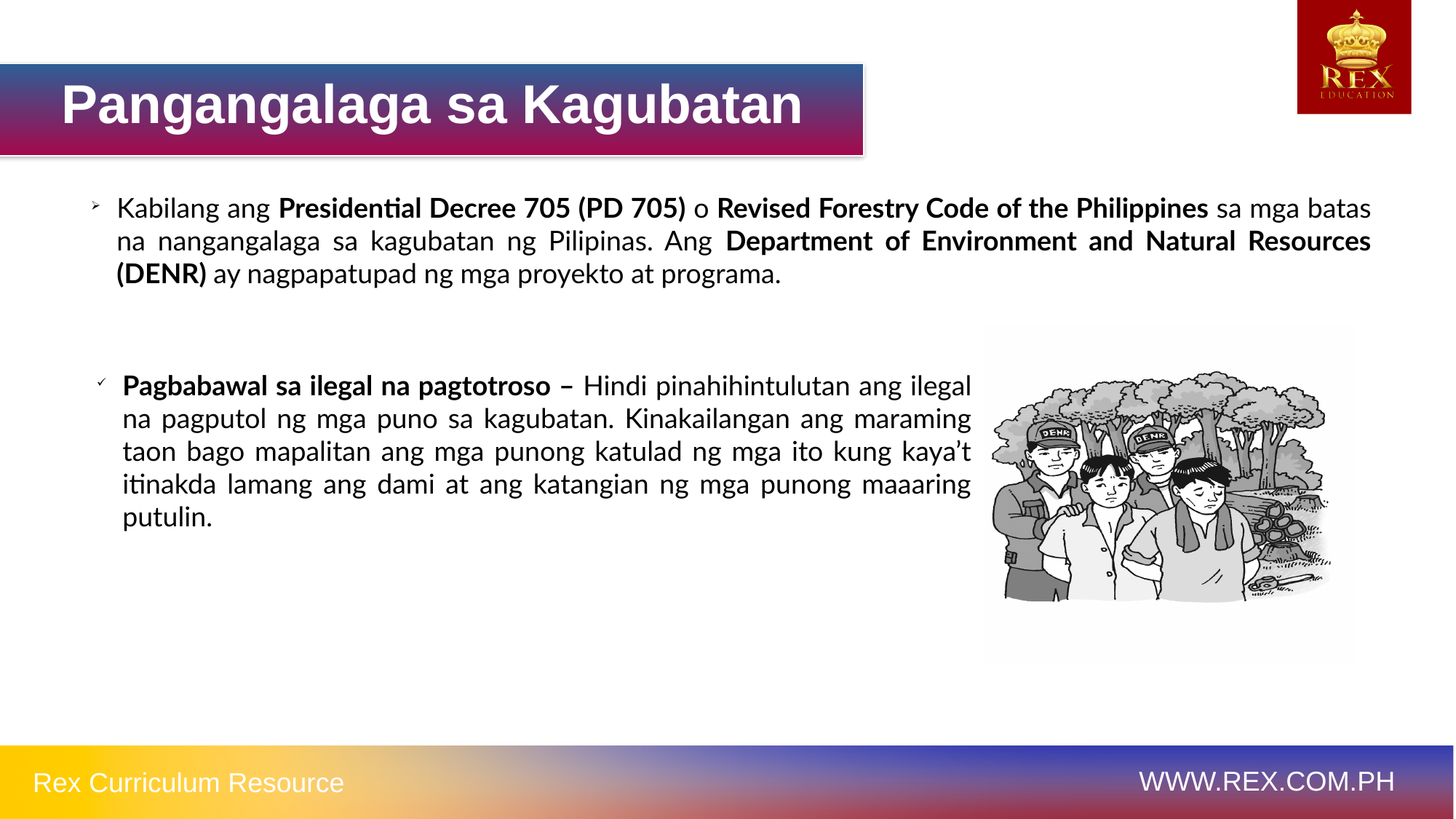

Pangangalaga sa Kagubatan

Kabilang ang Presidential Decree 705 (PD 705) o Revised Forestry Code of the Philippines sa mga batas na nangangalaga sa kagubatan ng Pilipinas. Ang Department of Environment and Natural Resources (DENR) ay nagpapatupad ng mga proyekto at programa.

Pagbabawal sa ilegal na pagtotroso – Hindi pinahihintulutan ang ilegal na pagputol ng mga puno sa kagubatan. Kinakailangan ang maraming taon bago mapalitan ang mga punong katulad ng mga ito kung kaya’t itinakda lamang ang dami at ang katangian ng mga punong maaaring putulin.